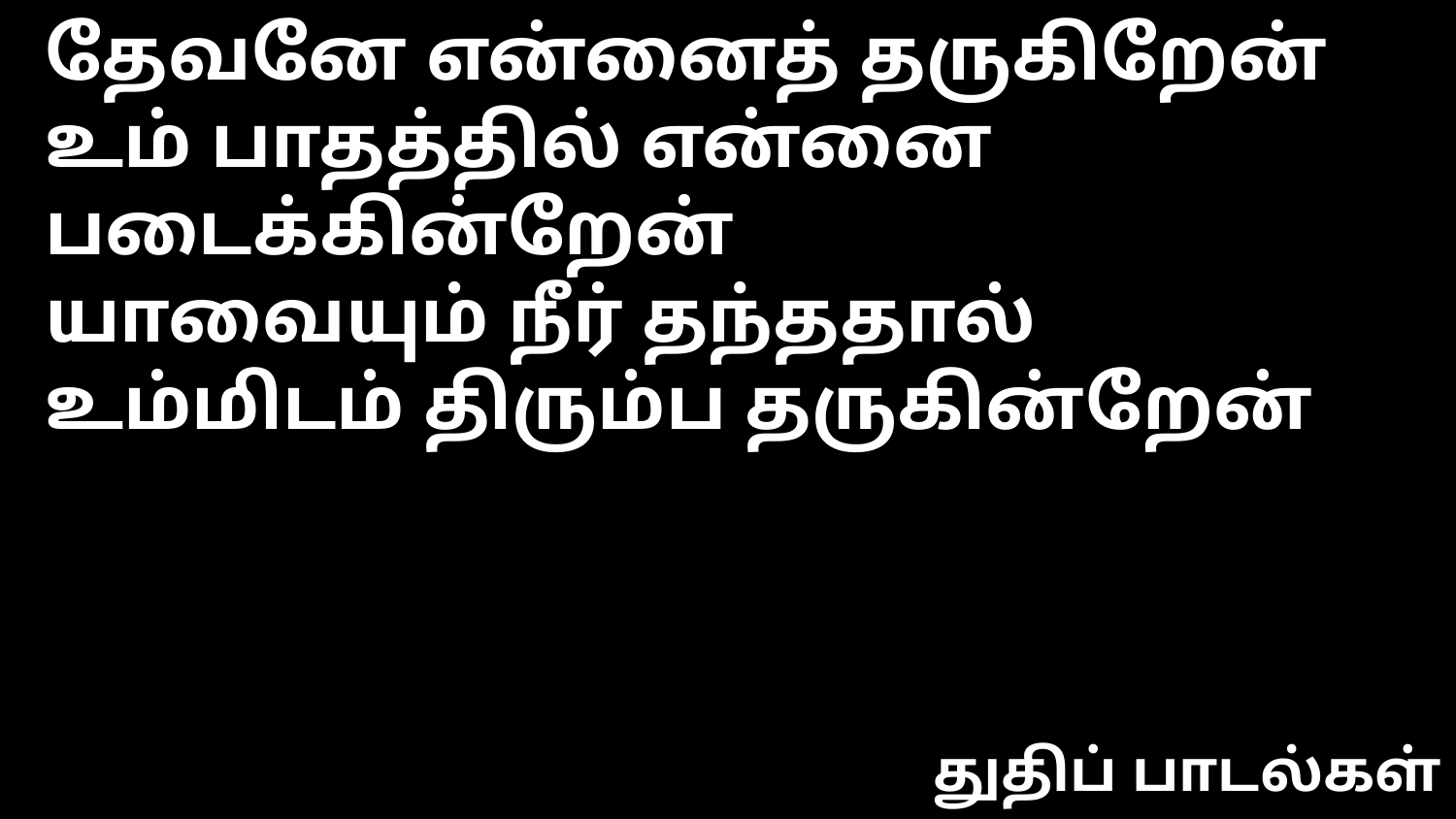

தேவனே என்னைத் தருகிறேன்
உம் பாதத்தில் என்னை படைக்கின்றேன்
யாவையும் நீர் தந்ததால்
உம்மிடம் திரும்ப தருகின்றேன்

துதிப் பாடல்கள்